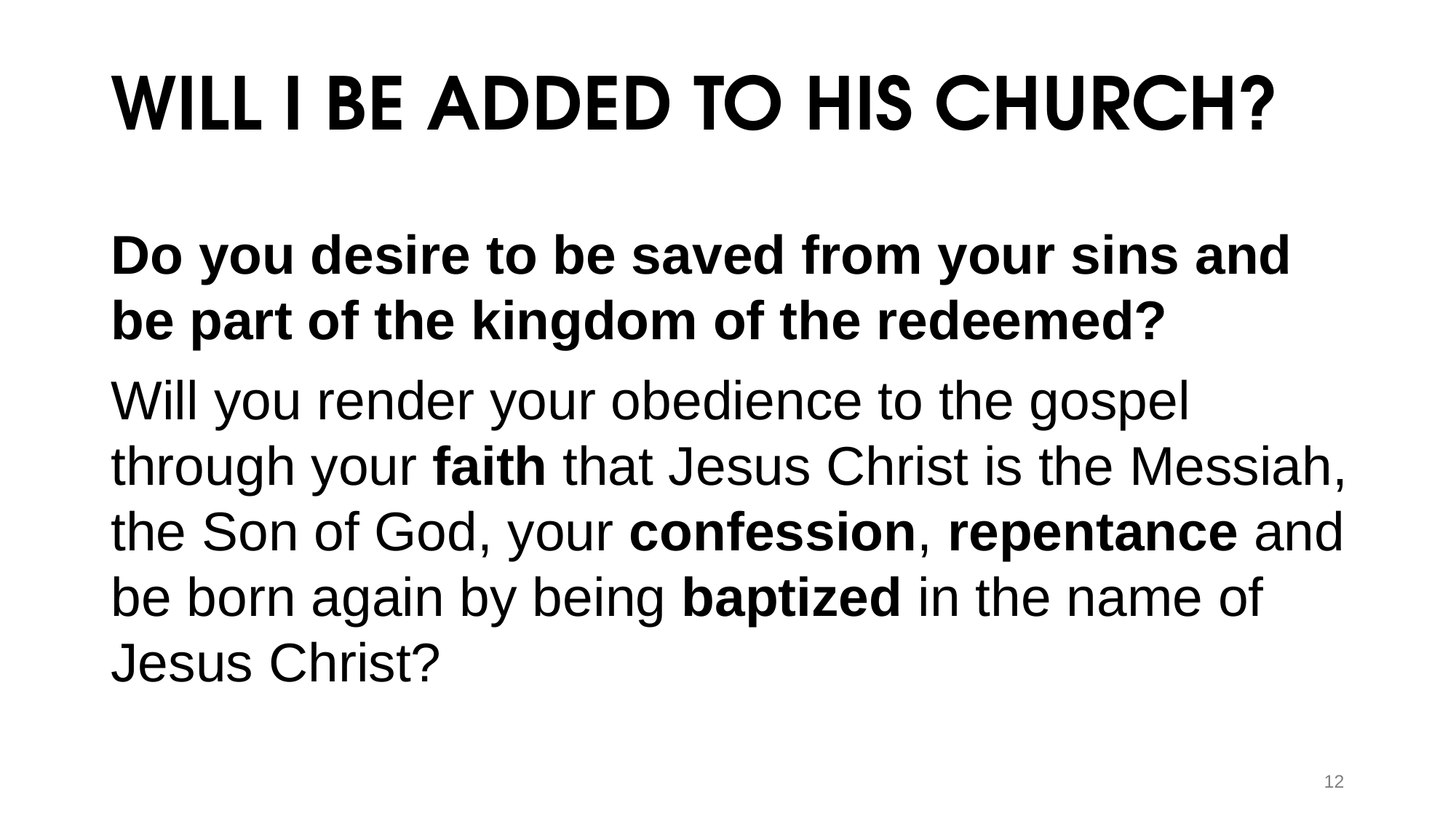

# Will I be Added to His Church?
Do you desire to be saved from your sins and be part of the kingdom of the redeemed?
Will you render your obedience to the gospel through your faith that Jesus Christ is the Messiah, the Son of God, your confession, repentance and be born again by being baptized in the name of Jesus Christ?
12